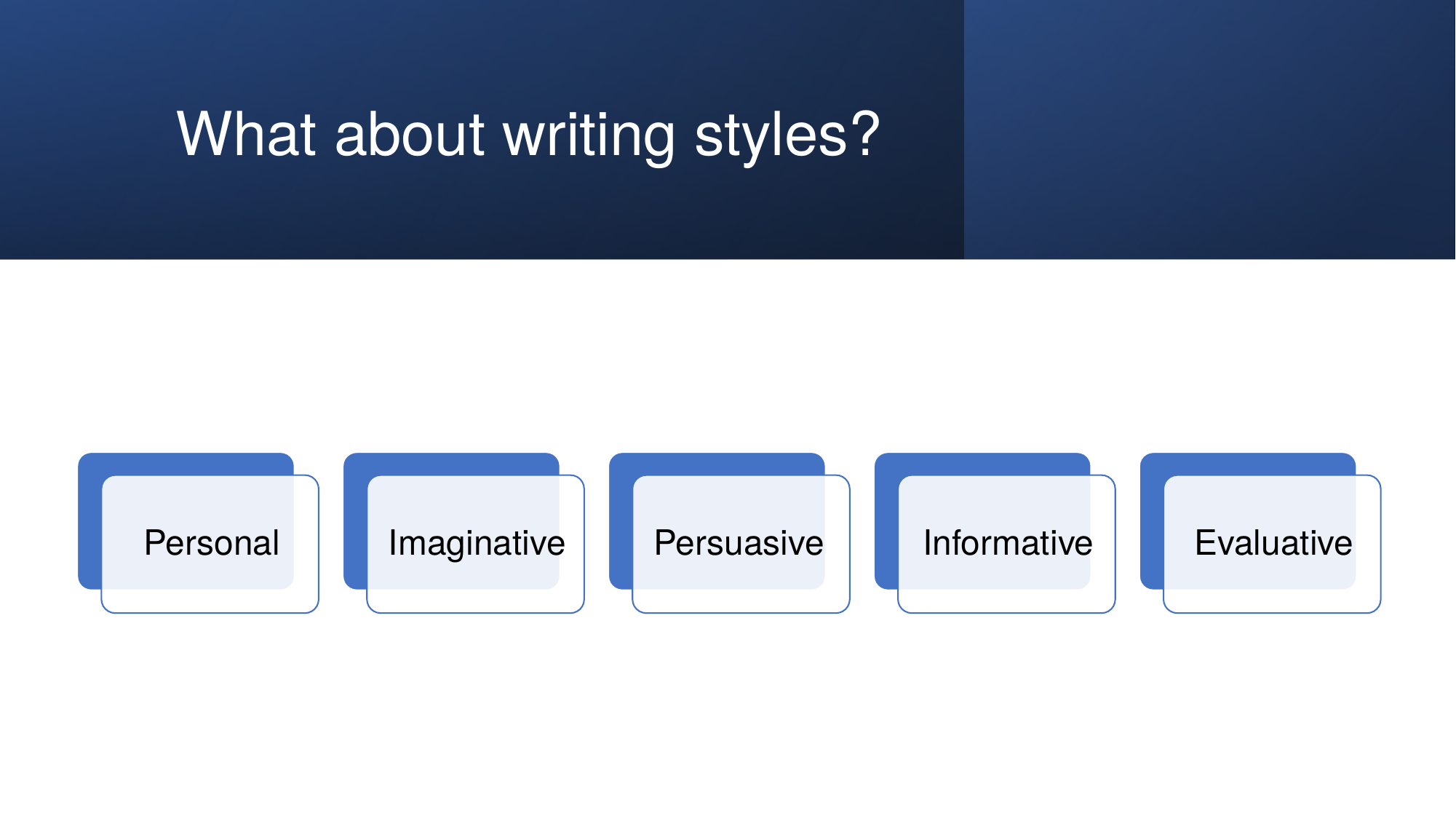

# What about writing styles?
Personal
Imaginative
Persuasive
Informative
Evaluative